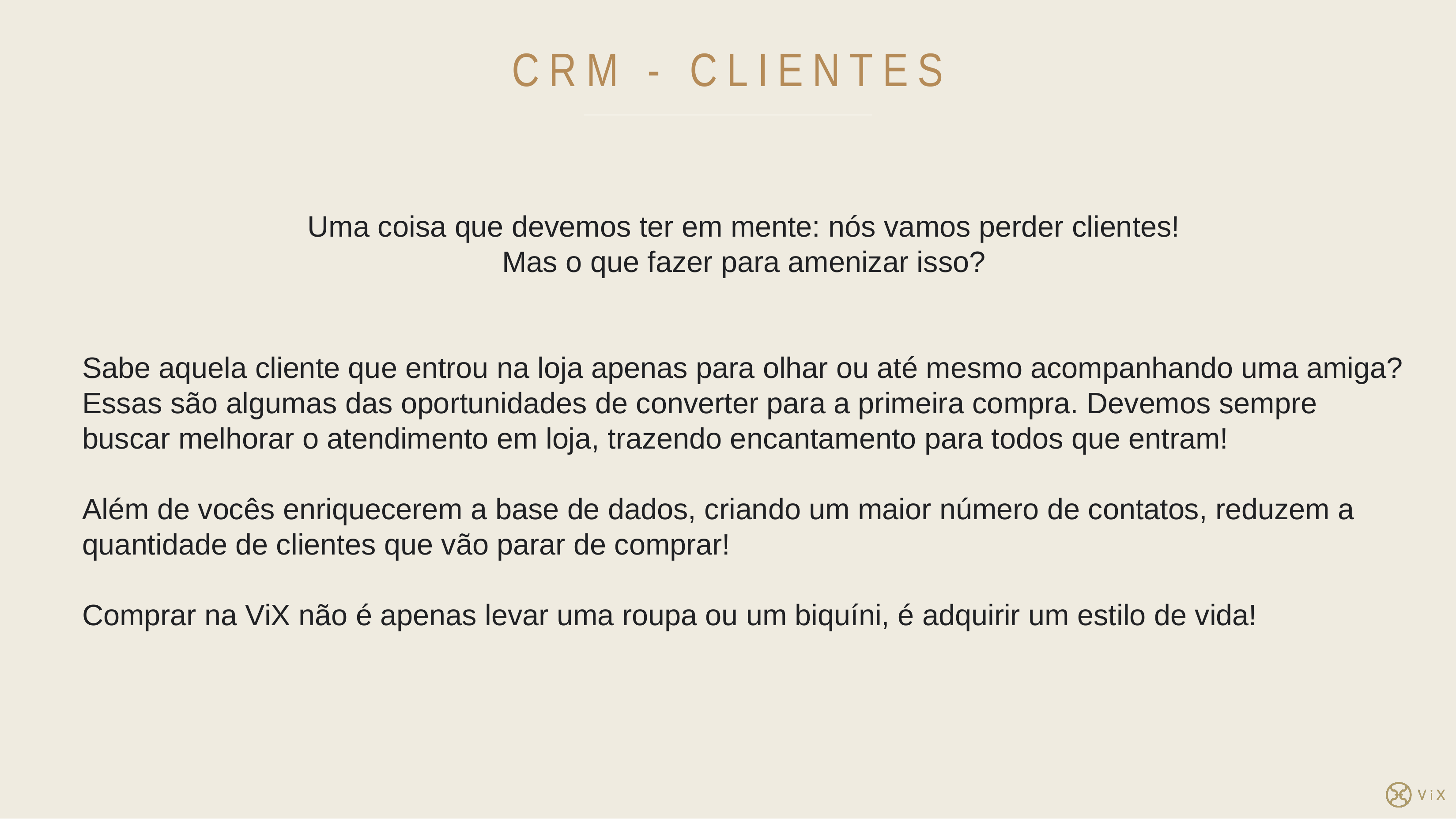

CRM - CLIENTES
Uma coisa que devemos ter em mente: nós vamos perder clientes!
Mas o que fazer para amenizar isso?

Sabe aquela cliente que entrou na loja apenas para olhar ou até mesmo acompanhando uma amiga? Essas são algumas das oportunidades de converter para a primeira compra. Devemos sempre buscar melhorar o atendimento em loja, trazendo encantamento para todos que entram!

Além de vocês enriquecerem a base de dados, criando um maior número de contatos, reduzem a quantidade de clientes que vão parar de comprar!
Comprar na ViX não é apenas levar uma roupa ou um biquíni, é adquirir um estilo de vida!

7